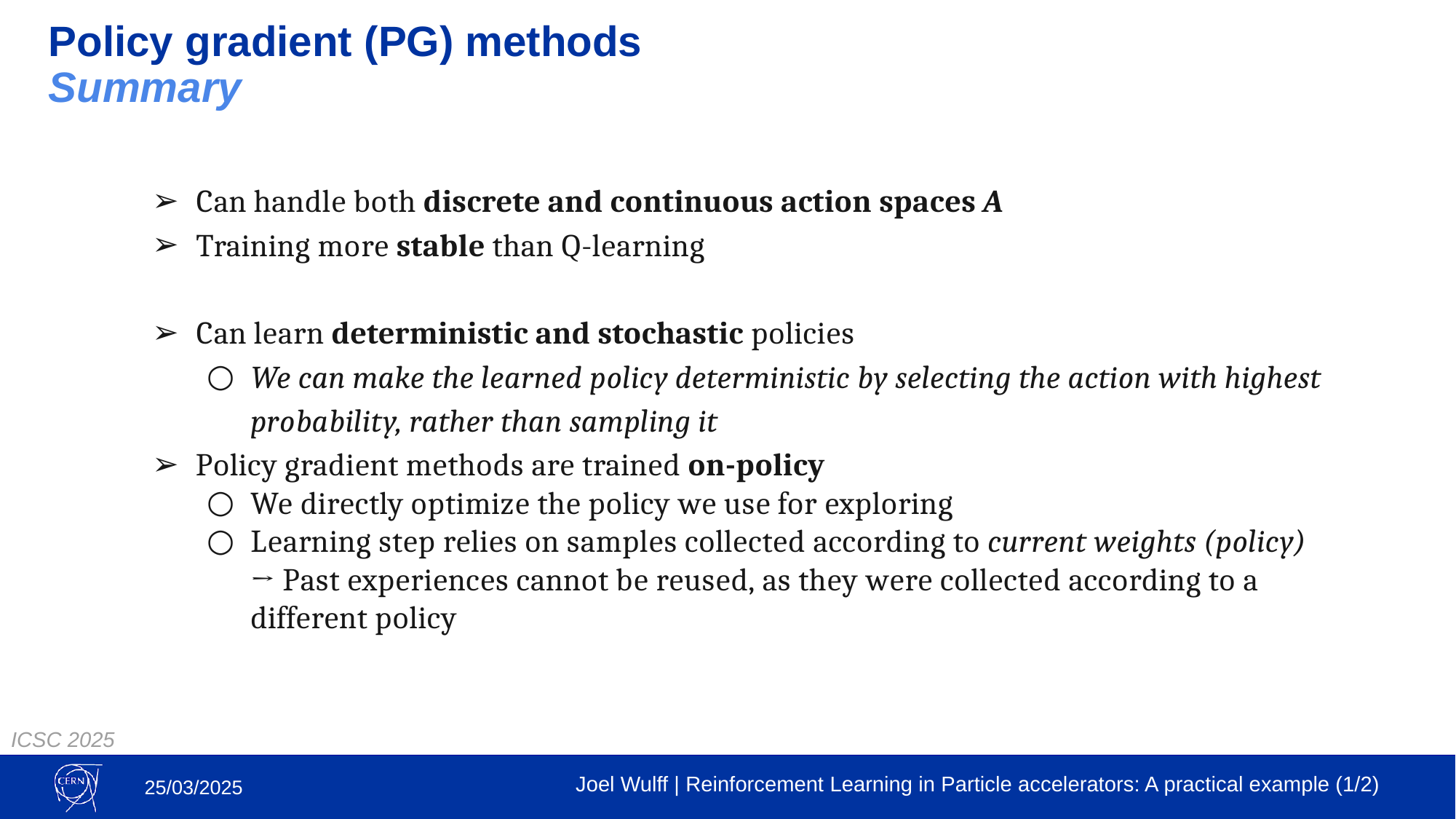

# Policy gradient (PG) methods
Summary
Can handle both discrete and continuous action spaces A
Training more stable than Q-learning

Can learn deterministic and stochastic policies
We can make the learned policy deterministic by selecting the action with highest probability, rather than sampling it
Policy gradient methods are trained on-policy
We directly optimize the policy we use for exploring
Learning step relies on samples collected according to current weights (policy)
→ Past experiences cannot be reused, as they were collected according to a different policy